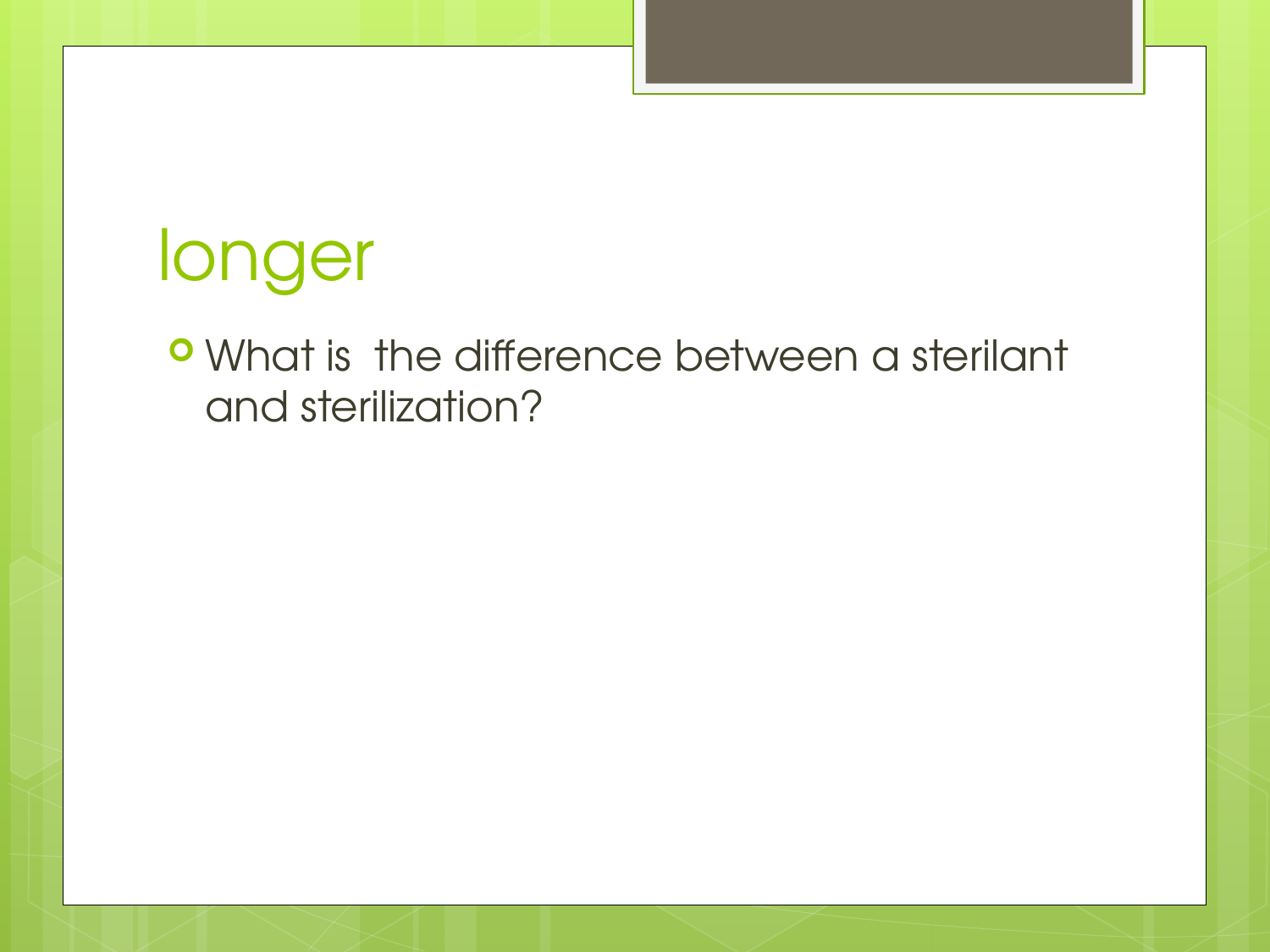

# longer
What is  the difference between a sterilant and sterilization?